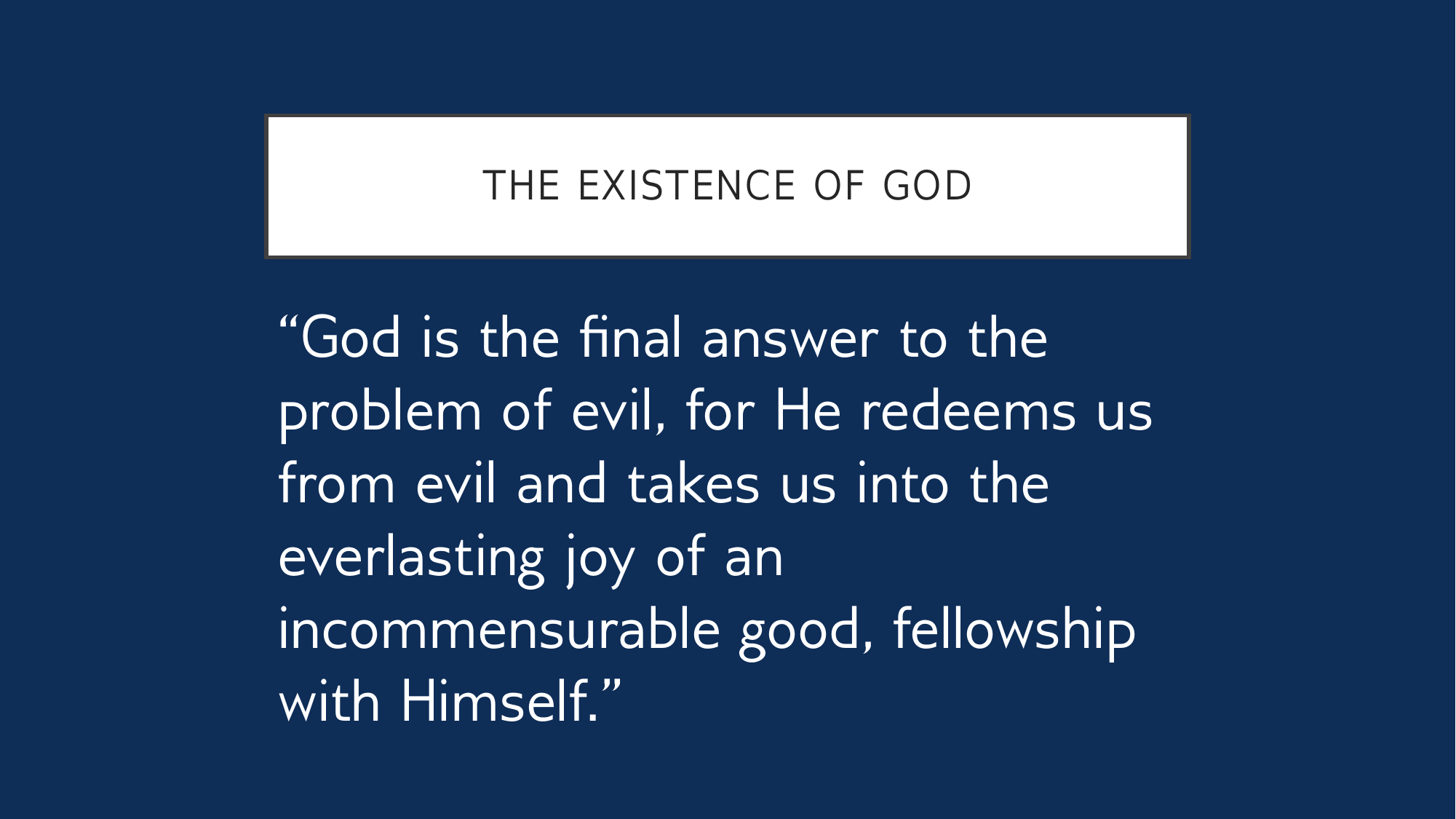

# The Existence of God
“God is the final answer to the problem of evil, for He redeems us from evil and takes us into the everlasting joy of an incommensurable good, fellowship with Himself.”